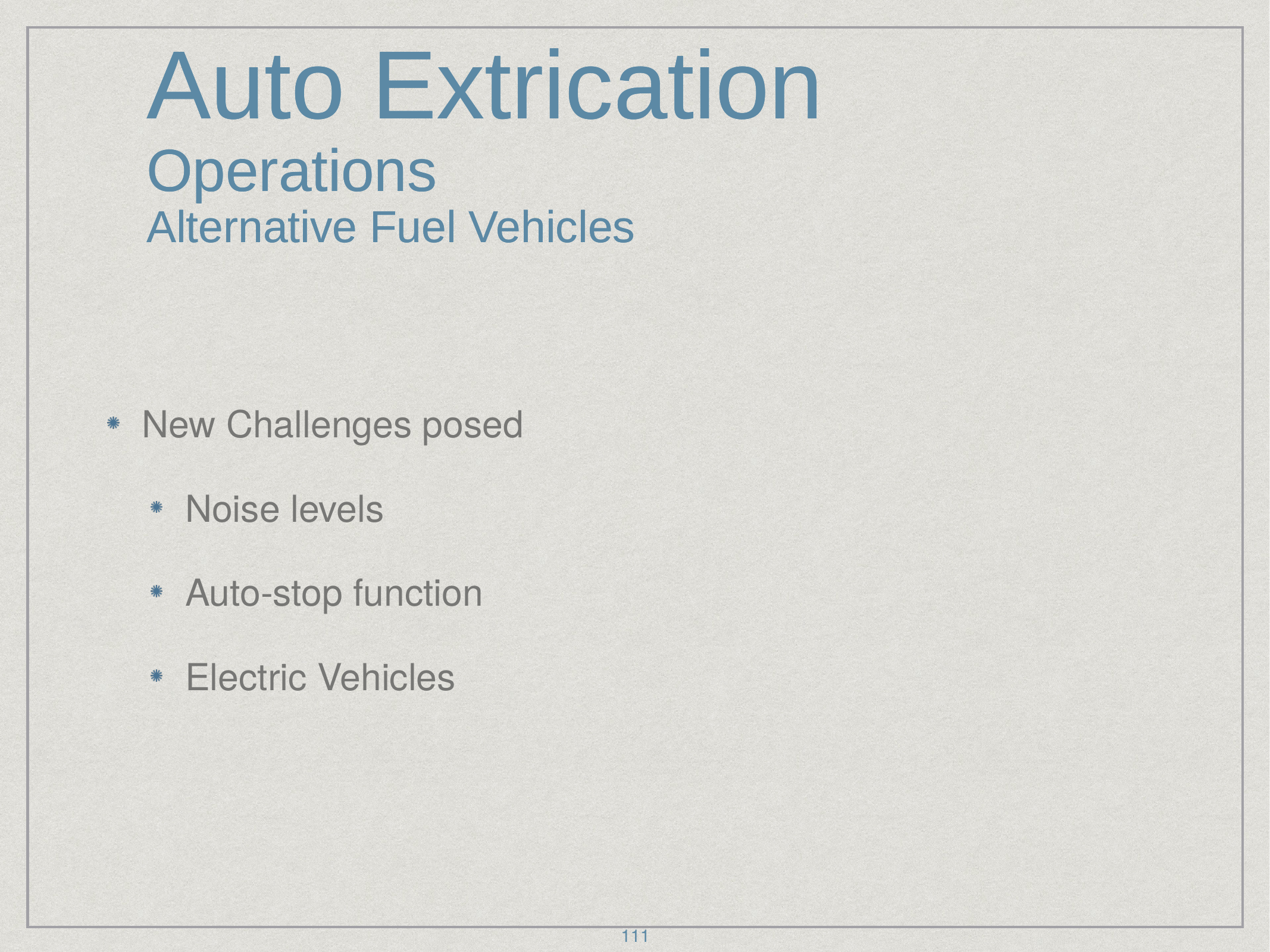

# Auto Extrication
Operations
Alternative Fuel Vehicles
Auto Extrication
Operations
Alternative Fuel Vehicles
New Challenges posed
Noise levels
Auto-stop function
Electric Vehicles
111